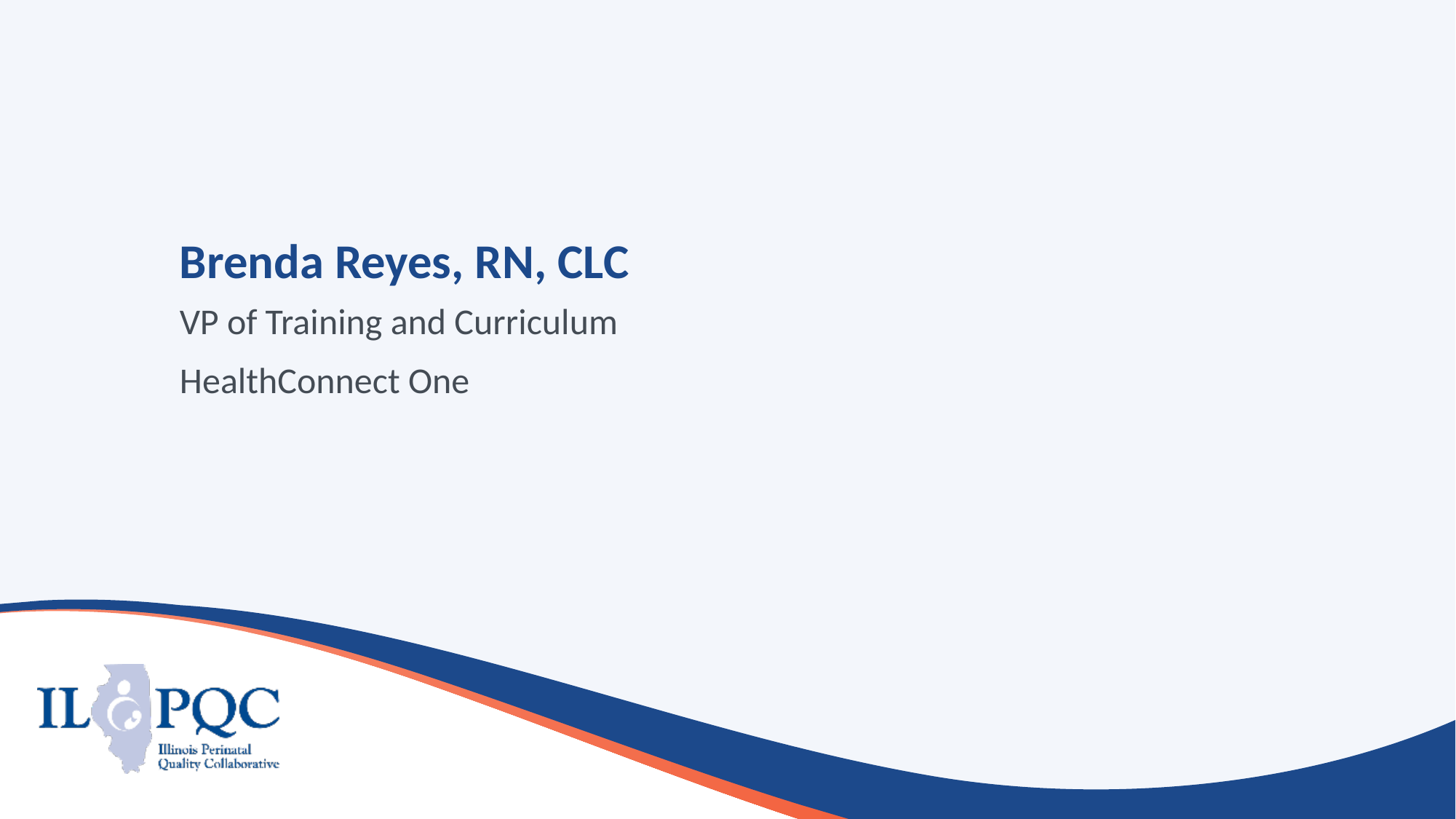

# Brenda Reyes, RN, CLC
VP of Training and Curriculum
HealthConnect One